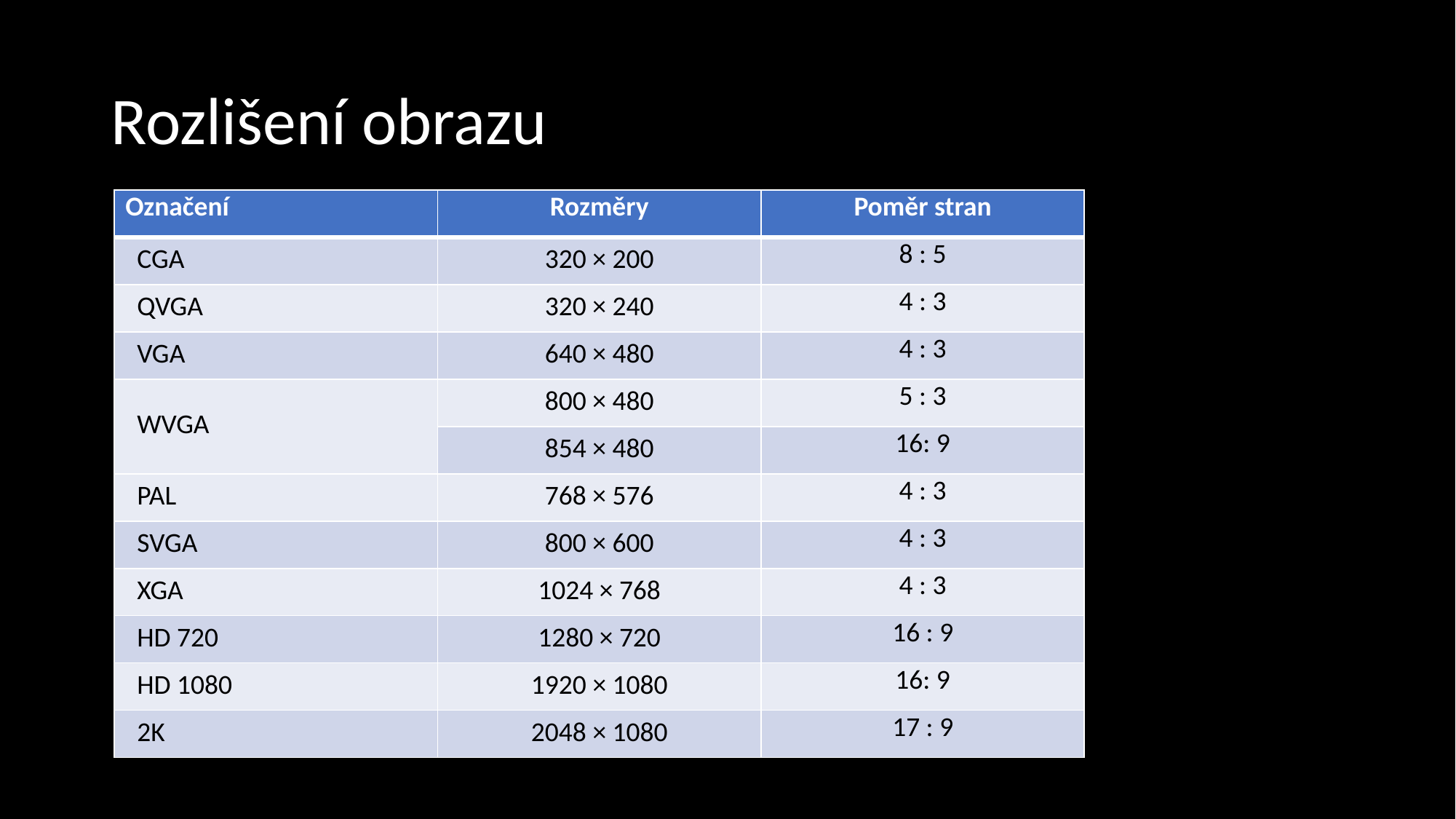

# Rozlišení obrazu
| Označení | Rozměry | Poměr stran |
| --- | --- | --- |
| CGA | 320 × 200 | 8 : 5 |
| QVGA | 320 × 240 | 4 : 3 |
| VGA | 640 × 480 | 4 : 3 |
| WVGA | 800 × 480 | 5 : 3 |
|  | 854 × 480 | 16: 9 |
| PAL | 768 × 576 | 4 : 3 |
| SVGA | 800 × 600 | 4 : 3 |
| XGA | 1024 × 768 | 4 : 3 |
| HD 720 | 1280 × 720 | 16 : 9 |
| HD 1080 | 1920 × 1080 | 16: 9 |
| 2K | 2048 × 1080 | 17 : 9 |